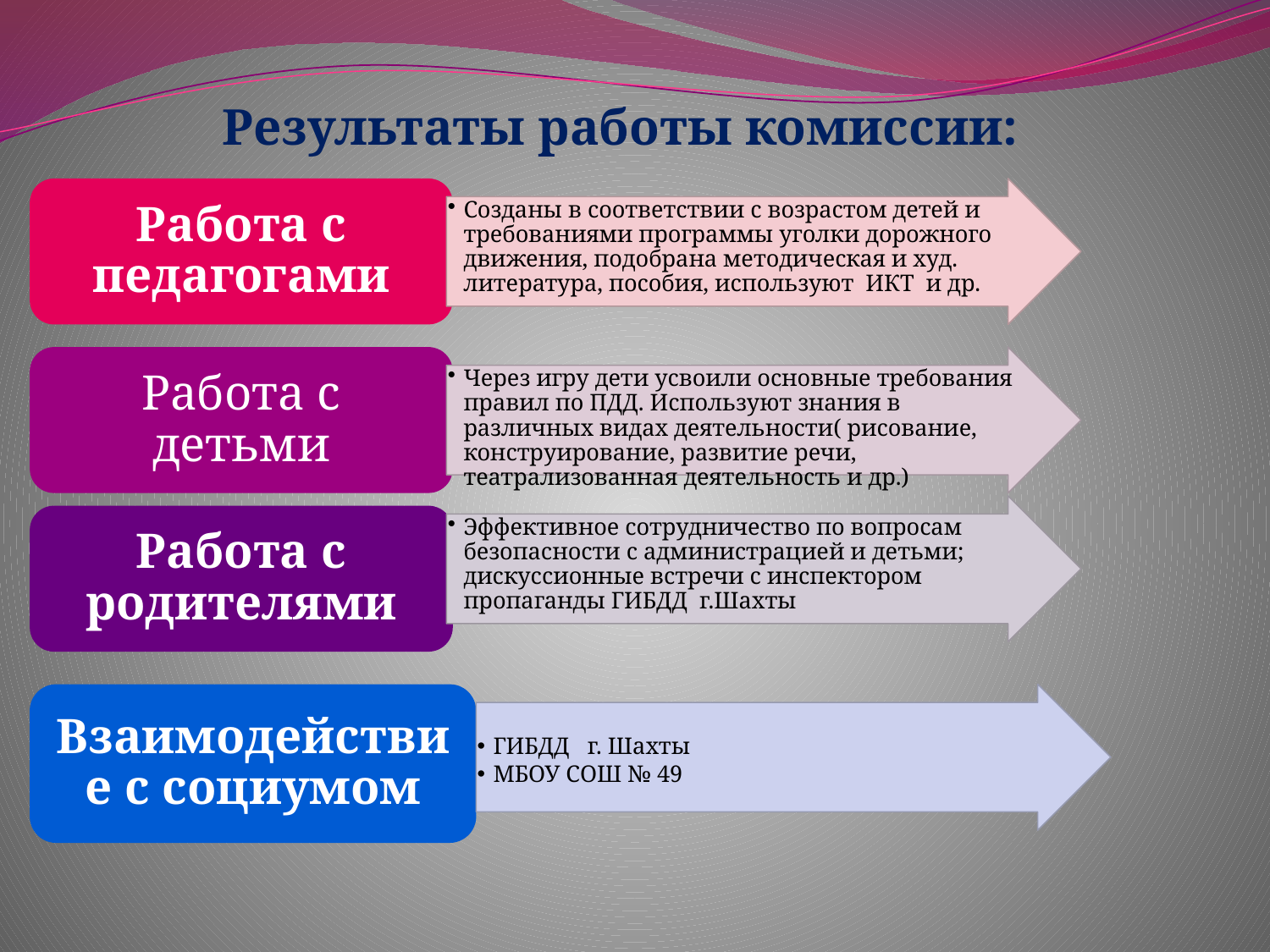

Результаты работы комиссии:

Работа с педагогами

Созданы в соответствии с возрастом детей и требованиями программы уголки дорожного движения, подобрана методическая и худ. литература, пособия, используют  ИКТ  и др.

Работа с детьми

Через игру дети усвоили основные требования правил по ПДД. Используют знания в различных видах деятельности( рисование, конструирование, развитие речи, театрализованная деятельность и др.)

Эффективное сотрудничество по вопросам безопасности с администрацией и детьми; дискуссионные встречи с инспектором пропаганды ГИБДД  г.Шахты

Работа с родителями

Взаимодействие с социумом

ГИБДД   г. Шахты
МБОУ СОШ № 49